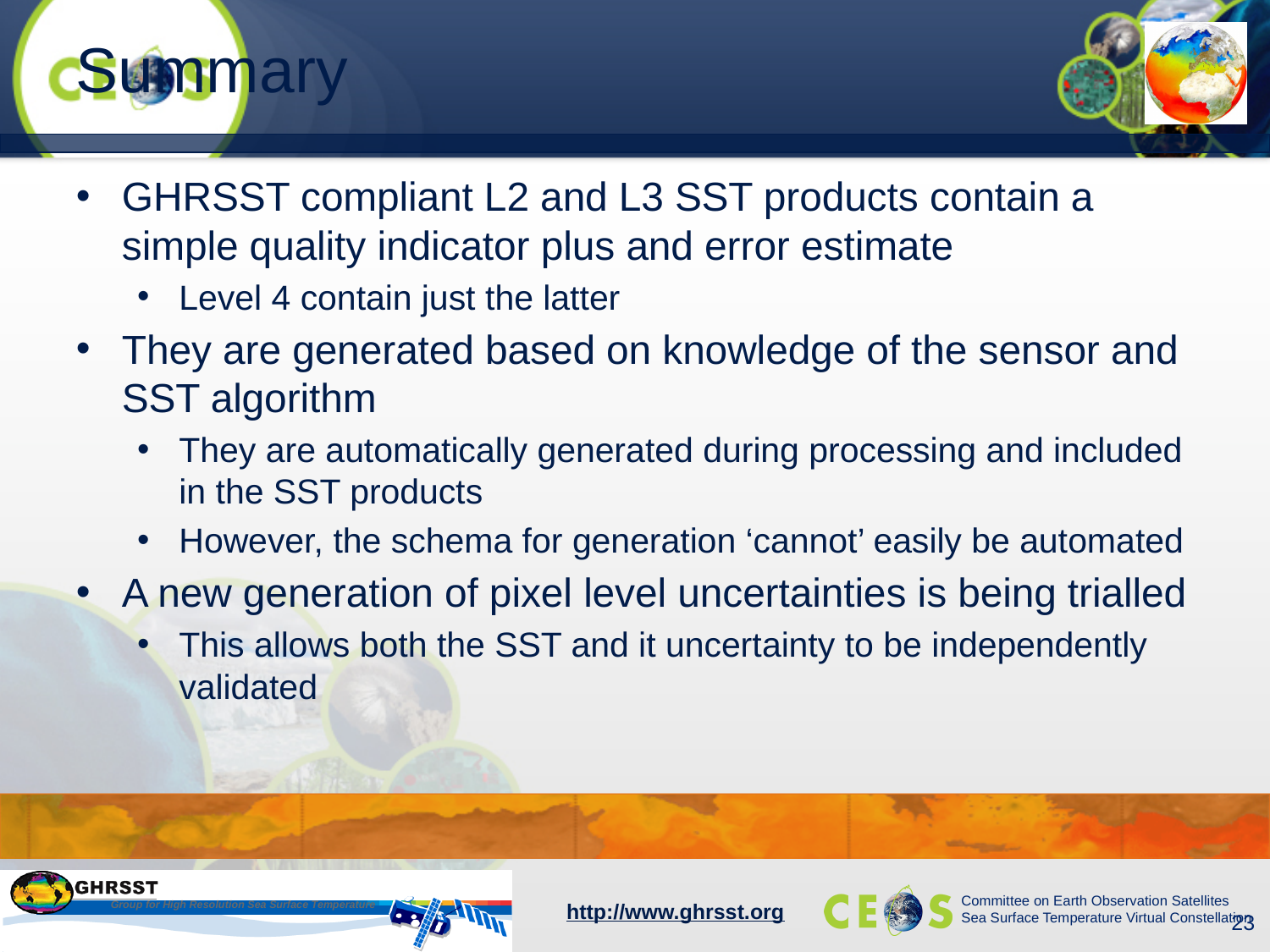

# Summary
GHRSST compliant L2 and L3 SST products contain a simple quality indicator plus and error estimate
Level 4 contain just the latter
They are generated based on knowledge of the sensor and SST algorithm
They are automatically generated during processing and included in the SST products
However, the schema for generation ‘cannot’ easily be automated
A new generation of pixel level uncertainties is being trialled
This allows both the SST and it uncertainty to be independently validated